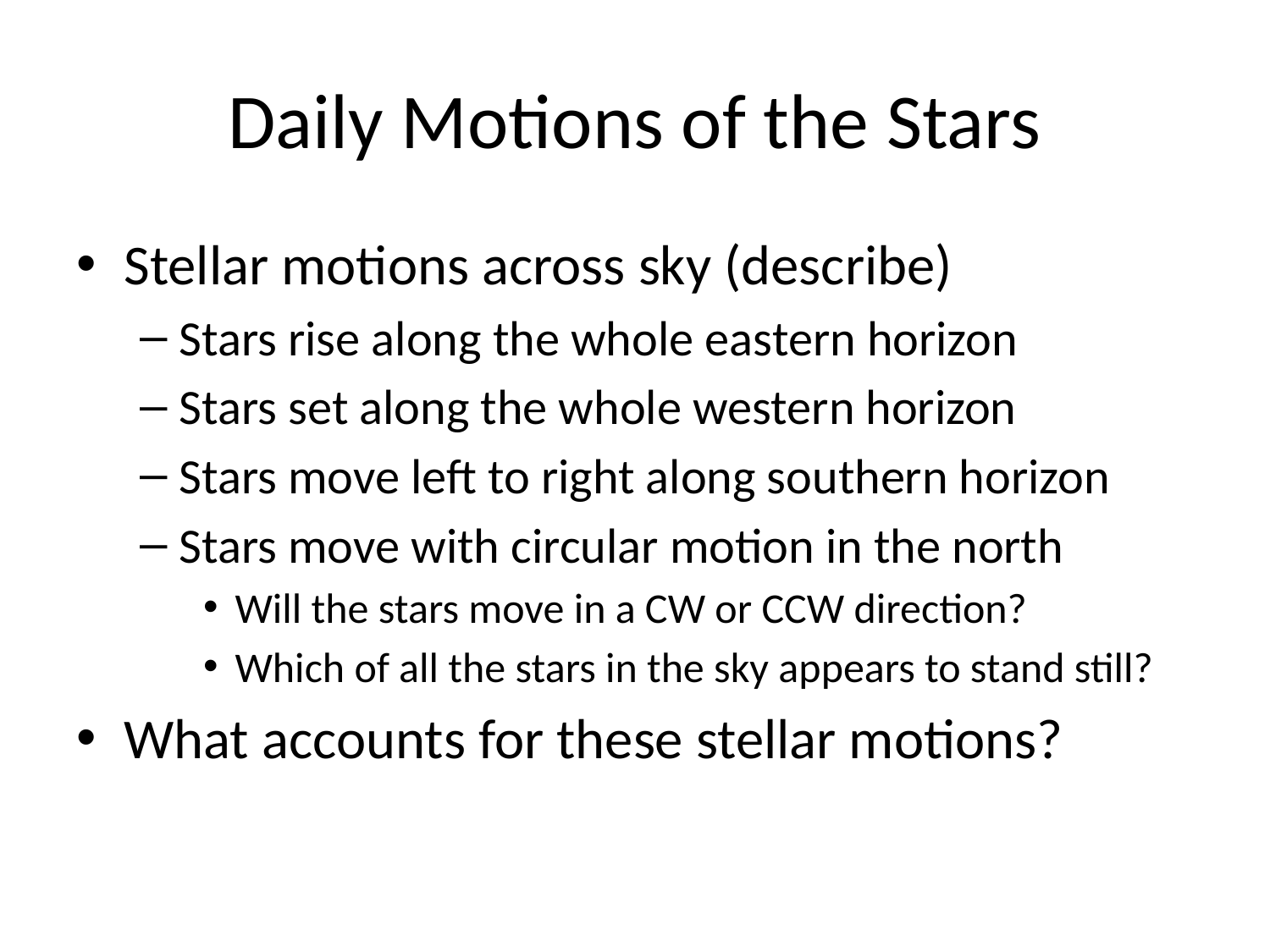

# Daily Motions of the Stars
Stellar motions across sky (describe)
Stars rise along the whole eastern horizon
Stars set along the whole western horizon
Stars move left to right along southern horizon
Stars move with circular motion in the north
Will the stars move in a CW or CCW direction?
Which of all the stars in the sky appears to stand still?
What accounts for these stellar motions?